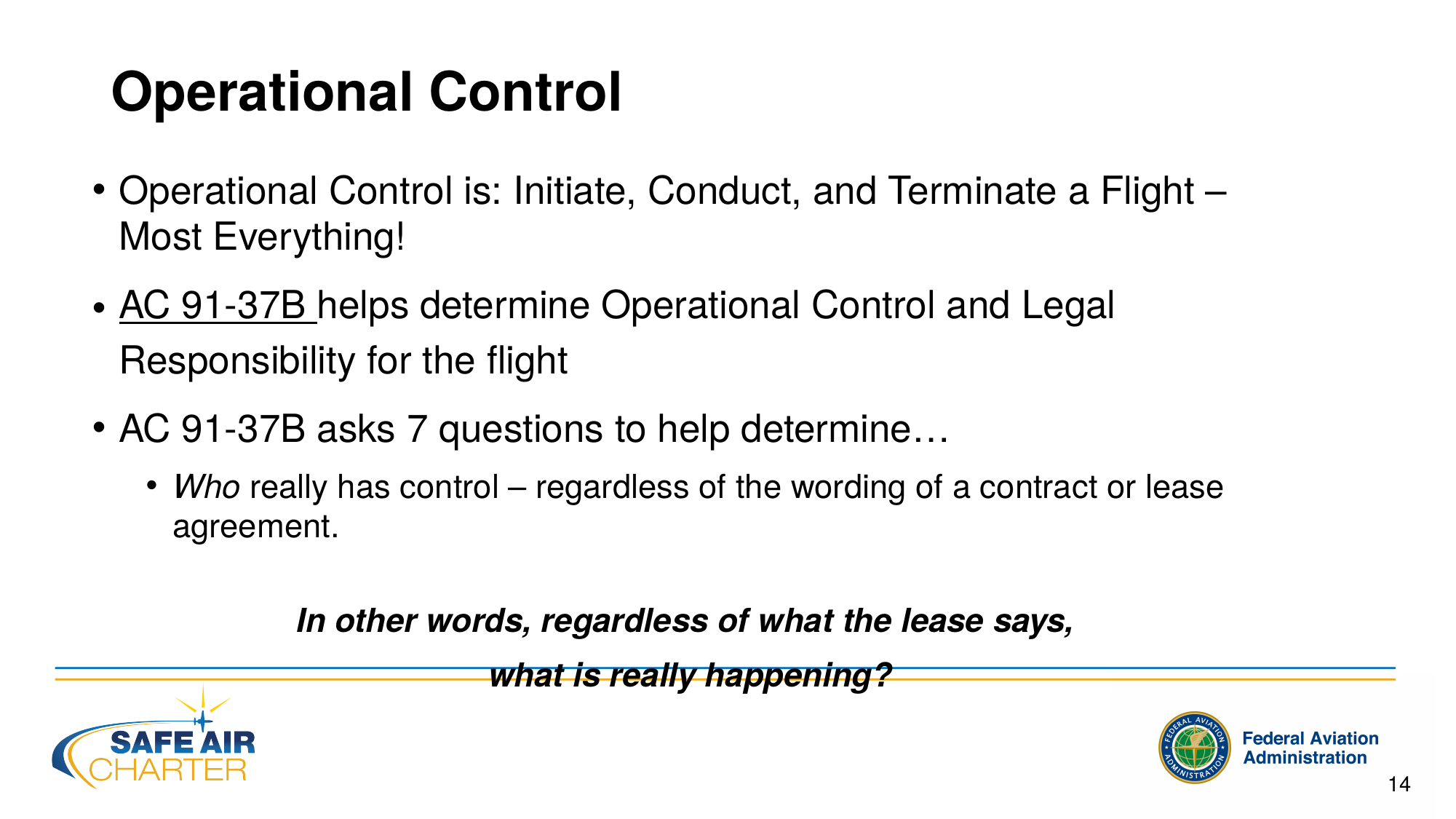

# Operational Control
Operational Control is: Initiate, Conduct, and Terminate a Flight – Most Everything!
AC 91-37B helps determine Operational Control and Legal Responsibility for the flight
AC 91-37B asks 7 questions to help determine…
Who really has control – regardless of the wording of a contract or lease agreement.

In other words, regardless of what the lease says,
what is really happening?
14